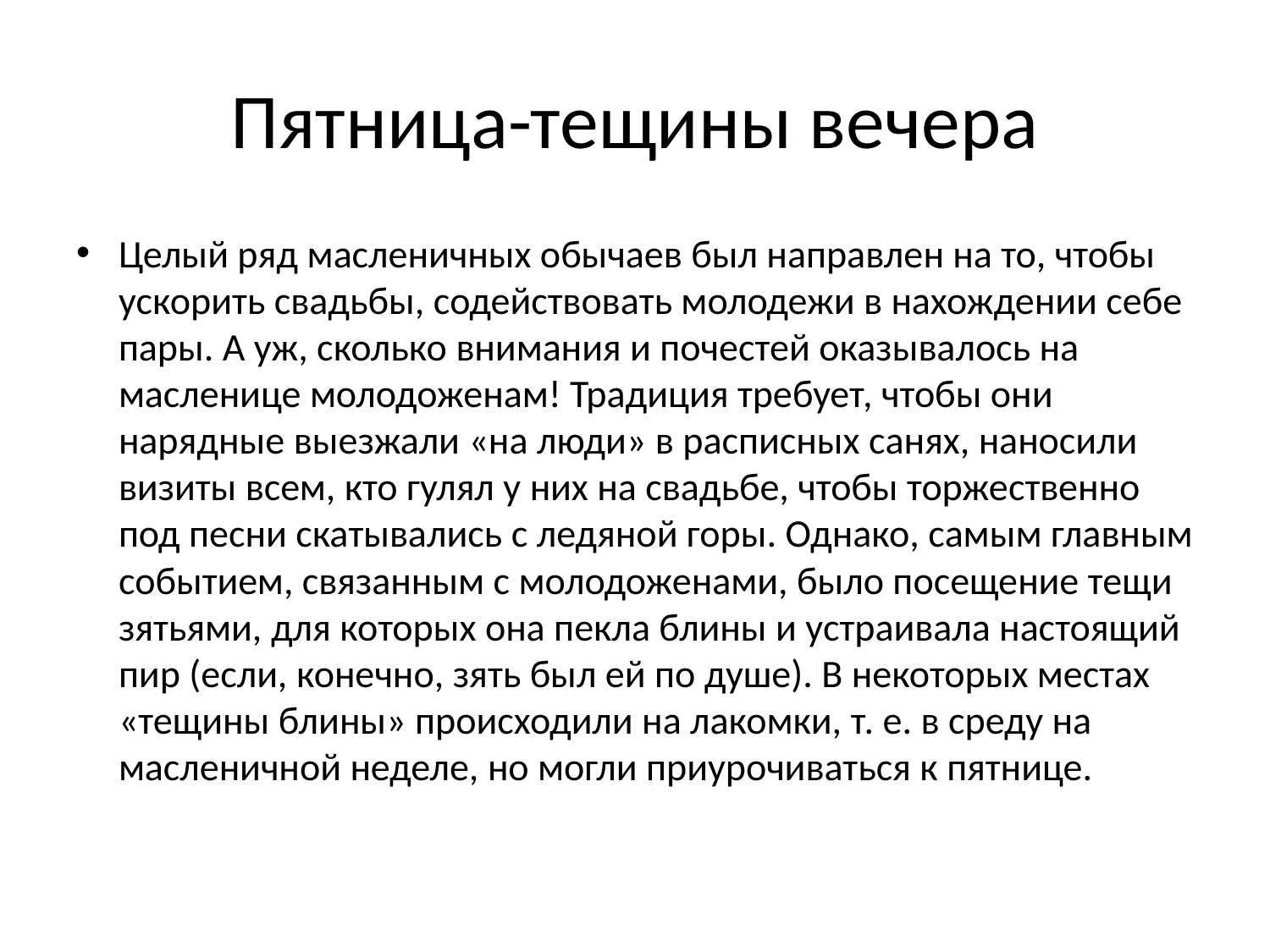

# Пятница-тещины вечера
Целый ряд масленичных обычаев был направлен на то, чтобы ускорить свадьбы, содействовать молодежи в нахождении себе пары. А уж, сколько внимания и почестей оказывалось на масленице молодоженам! Традиция требует, чтобы они нарядные выезжали «на люди» в расписных санях, наносили визиты всем, кто гулял у них на свадьбе, чтобы торжественно под песни скатывались с ледяной горы. Однако, самым главным событием, связанным с молодоженами, было посещение тещи зятьями, для которых она пекла блины и устраивала настоящий пир (если, конечно, зять был ей по душе). В некоторых местах «тещины блины» происходили на лакомки, т. е. в среду на масленичной неделе, но могли приурочиваться к пятнице.